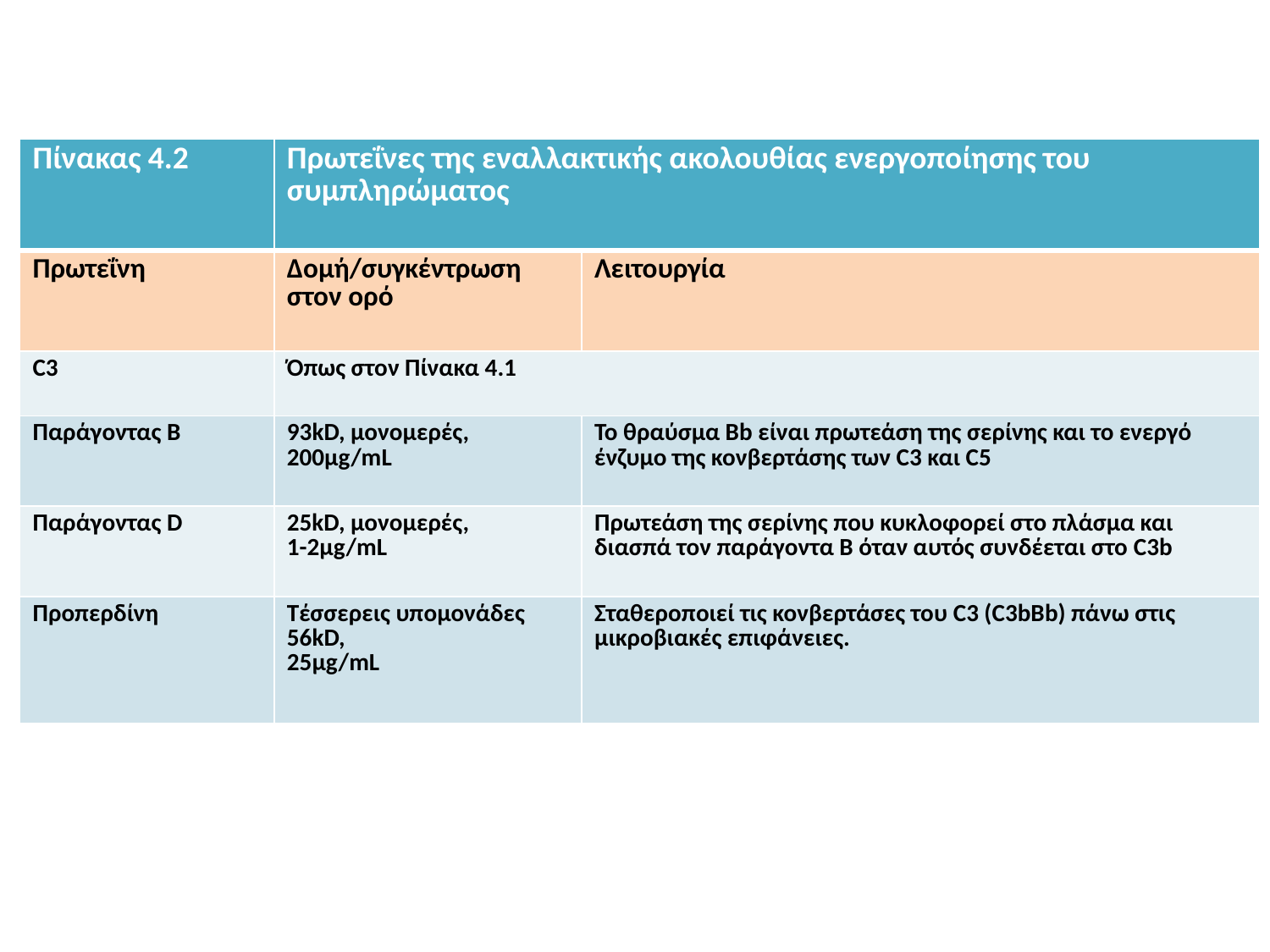

| Πίνακας 4.2 | Πρωτεΐνες της εναλλακτικής ακολουθίας ενεργοποίησης του συμπληρώματος |  |
| --- | --- | --- |
| Πρωτεΐνη | Δομή/συγκέντρωση στον ορό | Λειτουργία |
| C3 | Όπως στον Πίνακα 4.1 |  |
| Παράγοντας B | 93kD, μονομερές, 200μg/mL | Το θραύσμα Bb είναι πρωτεάση της σερίνης και το ενεργό ένζυμο της κονβερτάσης των C3 και C5 |
| Παράγοντας D | 25kD, μονομερές, 1-2μg/mL | Πρωτεάση της σερίνης που κυκλοφορεί στο πλάσμα και διασπά τον παράγοντα B όταν αυτός συνδέεται στο C3b |
| Προπερδίνη | Τέσσερεις υπομονάδες 56kD, 25μg/mL | Σταθεροποιεί τις κονβερτάσες του C3 (C3bBb) πάνω στις μικροβιακές επιφάνειες. |